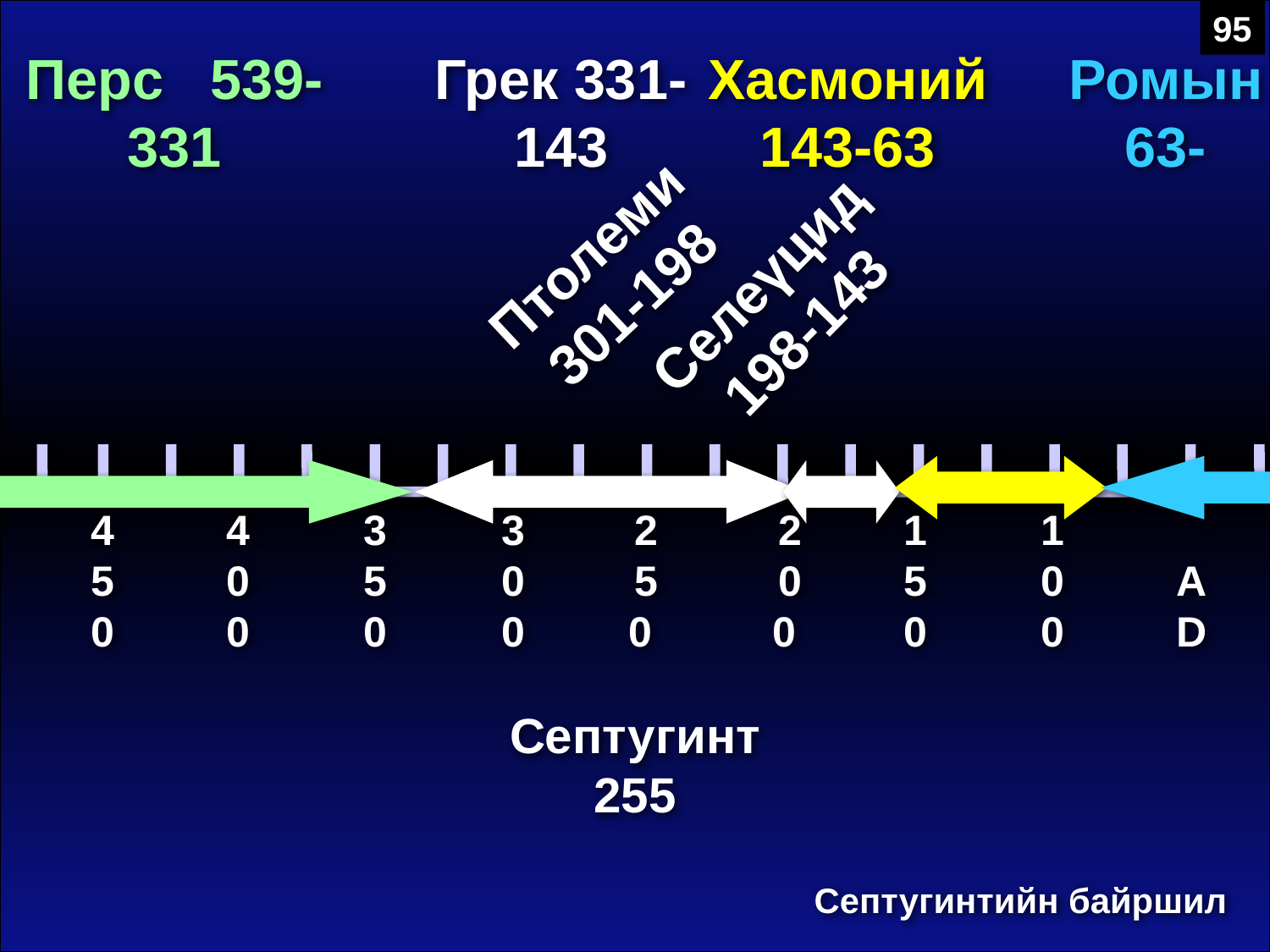

95
Перс   539-331
Грек 331-143
Хасмоний
143-63
Ромын 63-
Птолеми 301-198
Селеүцид 198-143

450
400
350
300
2 5 0
2 0 0
150
100
 AD
Септугинт 255
Септугинтийн байршил